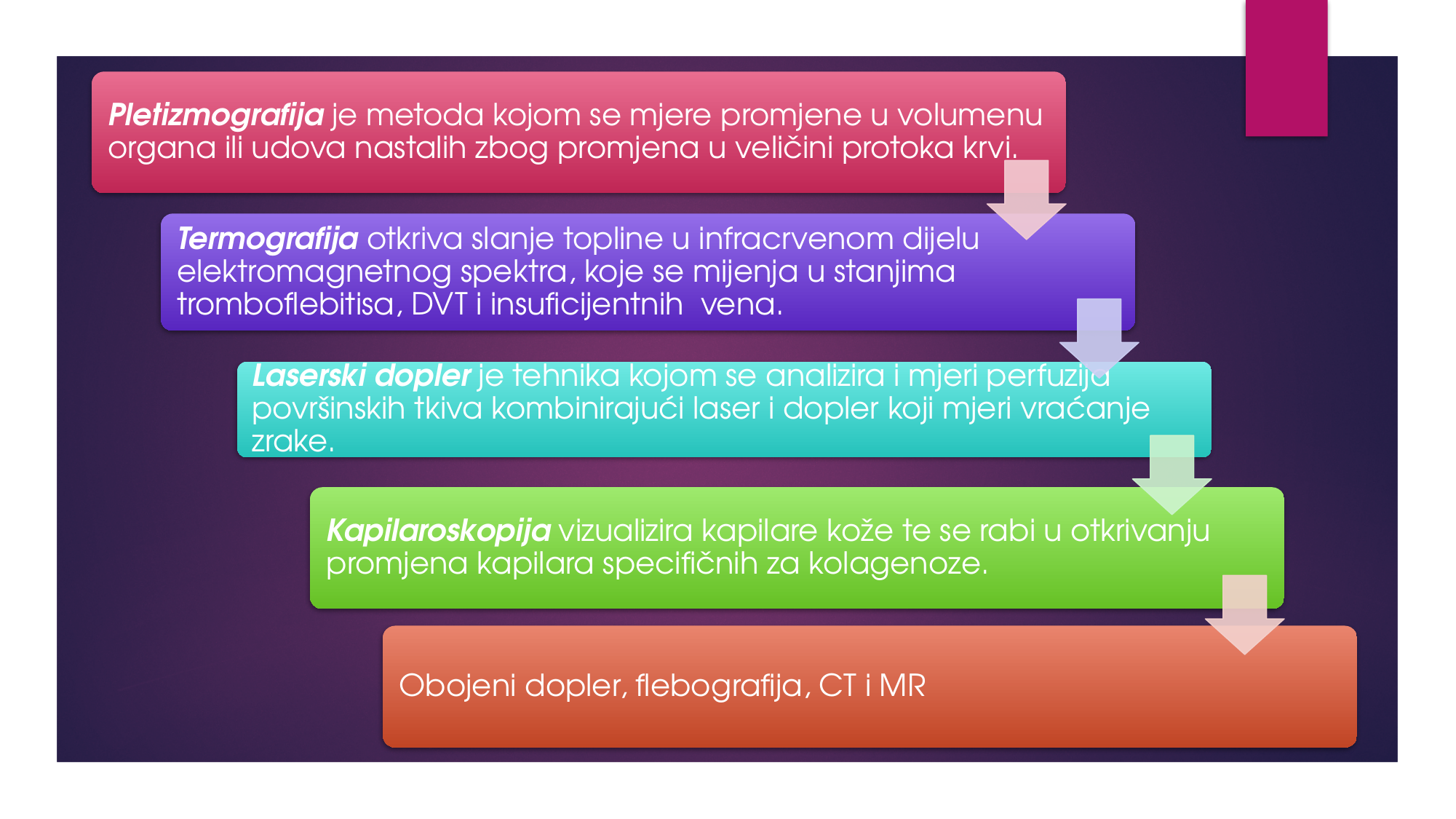

Pletizmografija je metoda kojom se mjere promjene u volumenu organa ili udova nastalih zbog promjena u veličini protoka krvi.
Termografija otkriva slanje topline u infracrvenom dijelu elektromagnetnog spektra, koje se mijenja u stanjima tromboflebitisa, DVT i insuficijentnih  vena.
Laserski dopler je tehnika kojom se analizira i mjeri perfuzija površinskih tkiva kombinirajući laser i dopler koji mjeri vraćanje zrake.
Kapilaroskopija vizualizira kapilare kože te se rabi u otkrivanju promjena kapilara specifičnih za kolagenoze.
Obojeni dopler, flebografija, CT i MR